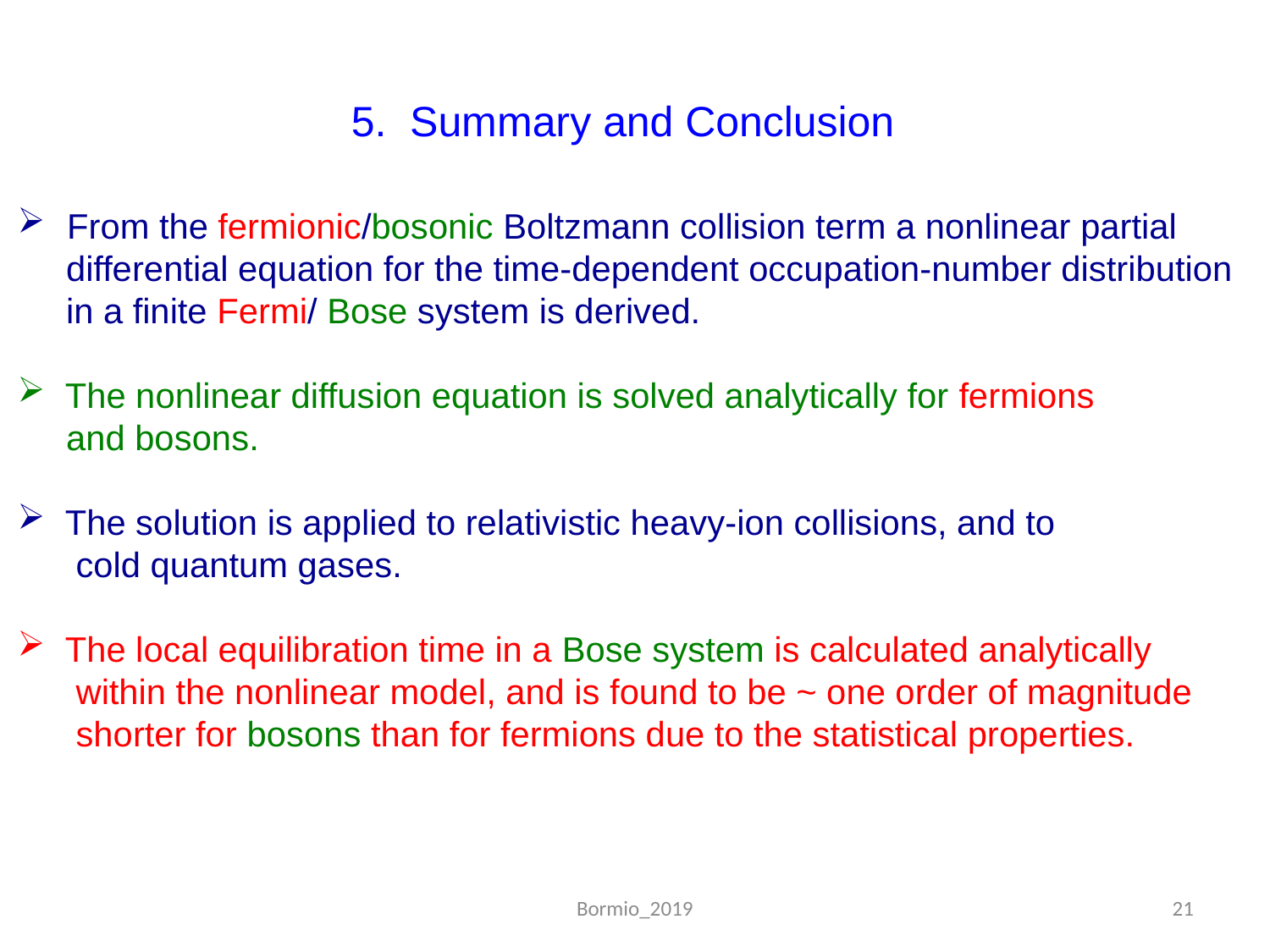

5.  Summary and Conclusion
 From the fermionic/bosonic Boltzmann collision term a nonlinear partial
     differential equation for the time-dependent occupation-number distribution
     in a finite Fermi/ Bose system is derived.

The nonlinear diffusion equation is solved analytically for fermions
     and bosons.

The solution is applied to relativistic heavy-ion collisions, and to
      cold quantum gases.

The local equilibration time in a Bose system is calculated analytically
      within the nonlinear model, and is found to be ~ one order of magnitude
      shorter for bosons than for fermions due to the statistical properties.
Bormio_2019
21